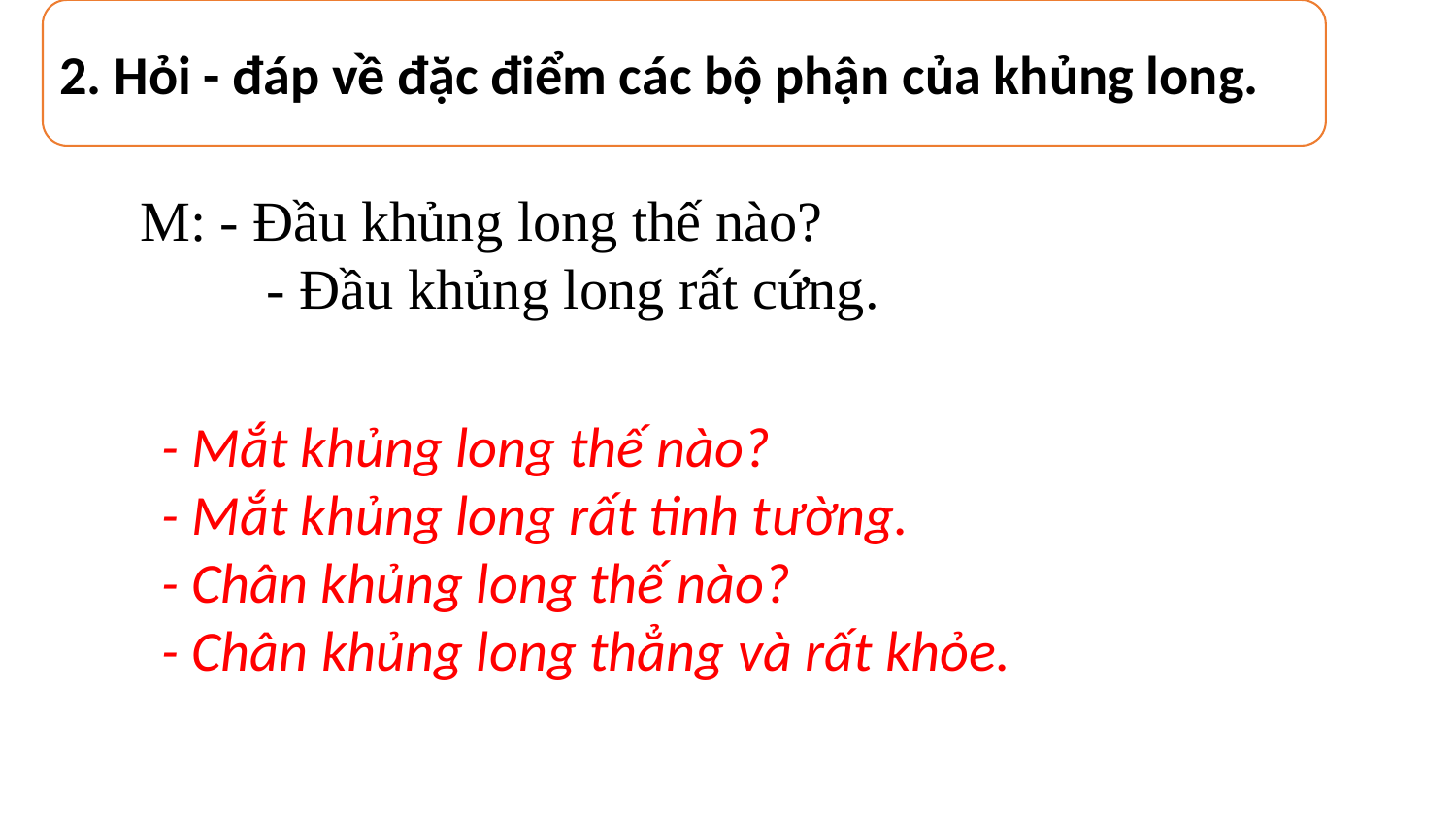

2. Hỏi - đáp về đặc điểm các bộ phận của khủng long.
M: - Đầu khủng long thế nào?
         - Đầu khủng long rất cứng.
- Mắt khủng long thế nào?
- Mắt khủng long rất tinh tường.
- Chân khủng long thế nào?
- Chân khủng long thẳng và rất khỏe.